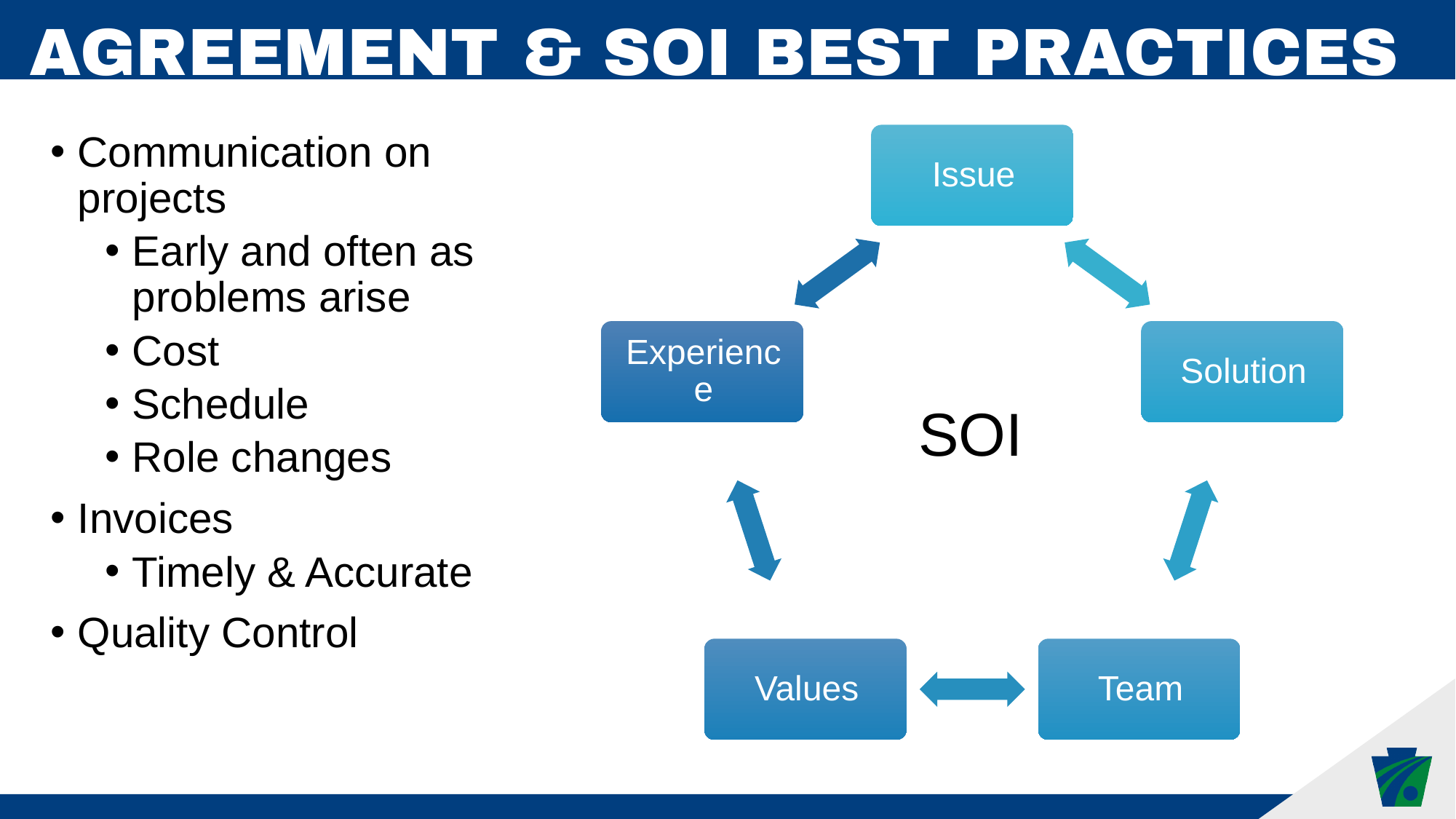

Agreement & SOI Best practices
Issue

Solution

Team

Values

Experience

Communication on projects
Early and often as problems arise
Cost
Schedule
Role changes
Invoices
Timely & Accurate
Quality Control

SOI